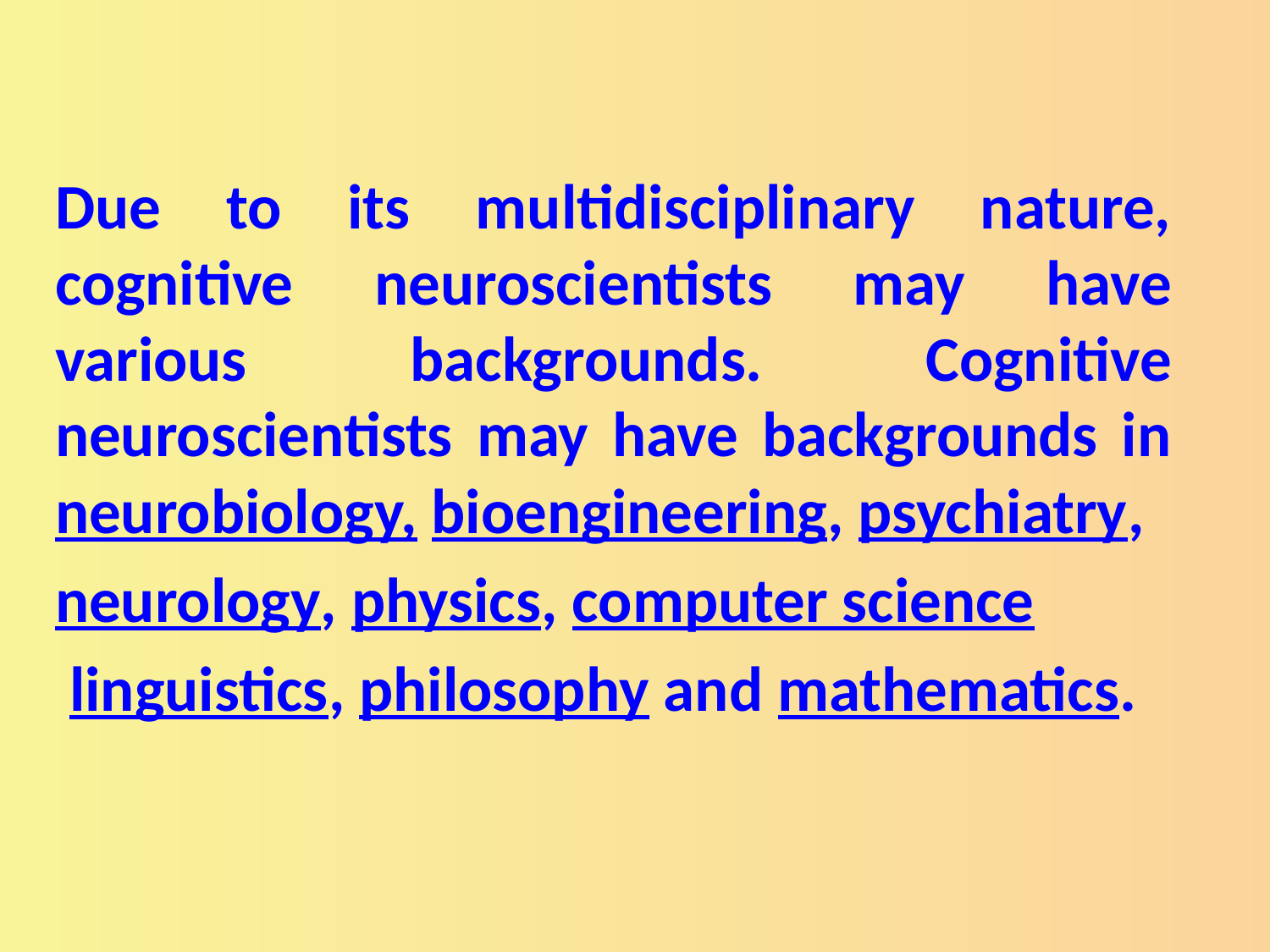

Due to its multidisciplinary nature, cognitive neuroscientists may have various backgrounds. Cognitive neuroscientists may have backgrounds in neurobiology, bioengineering, psychiatry,
neurology, physics, computer science
 linguistics, philosophy and mathematics.